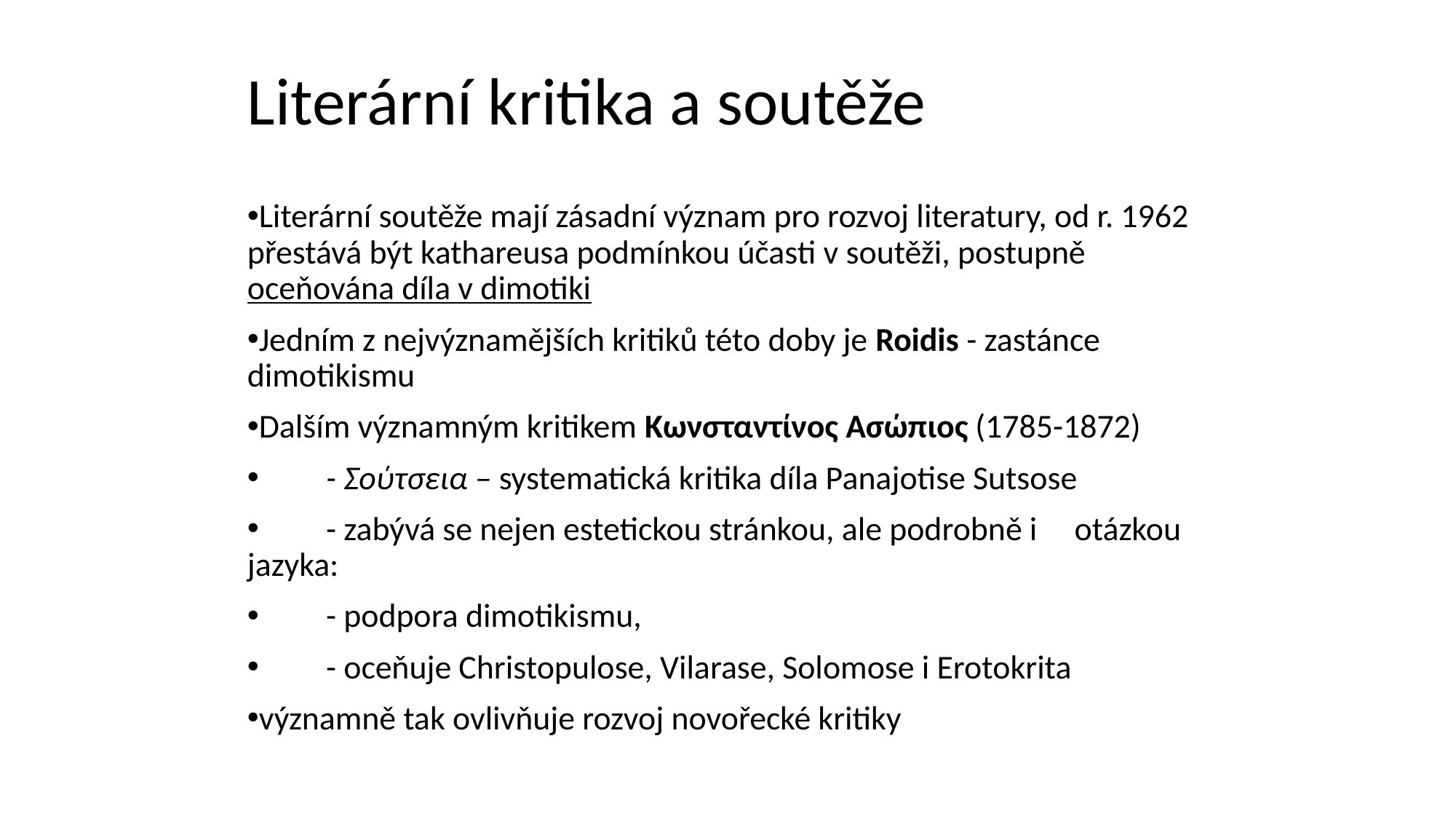

# Literární kritika a soutěže
Literární soutěže mají zásadní význam pro rozvoj literatury, od r. 1962 přestává být kathareusa podmínkou účasti v soutěži, postupně oceňována díla v dimotiki
Jedním z nejvýznamějších kritiků této doby je Roidis - zastánce dimotikismu
Dalším významným kritikem Κωνσταντίνος Ασώπιος (1785-1872)
         - Σούτσεια – systematická kritika díla Panajotise Sutsose
         - zabývá se nejen estetickou stránkou, ale podrobně i     otázkou jazyka:
         - podpora dimotikismu,
         - oceňuje Christopulose, Vilarase, Solomose i Erotokrita
významně tak ovlivňuje rozvoj novořecké kritiky